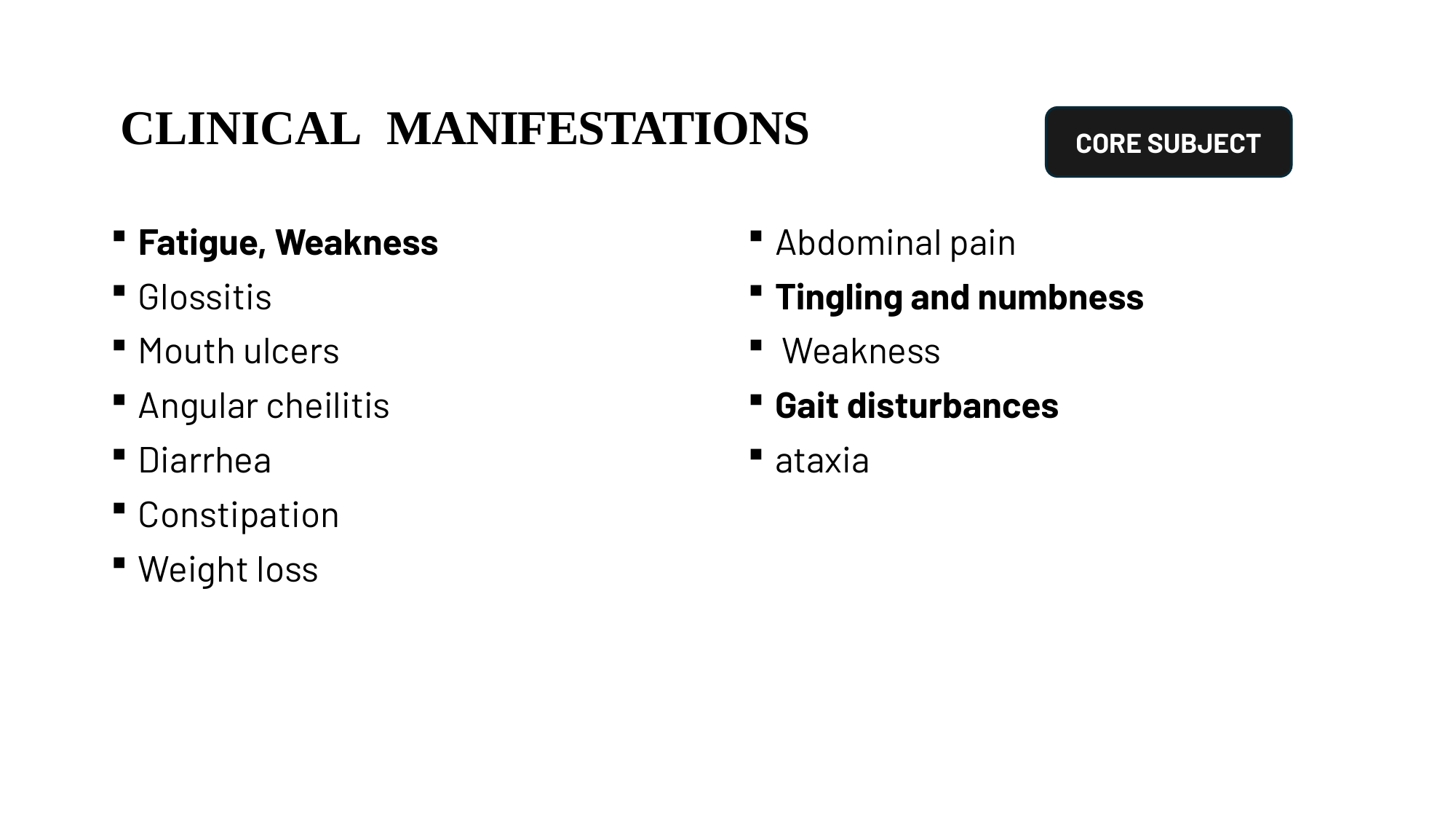

# CLINICAL  MANIFESTATIONS
CORE SUBJECT
Fatigue, Weakness
Glossitis
Mouth ulcers
Angular cheilitis
Diarrhea
Constipation
Weight loss

Abdominal pain
Tingling and numbness
 Weakness
Gait disturbances
ataxia